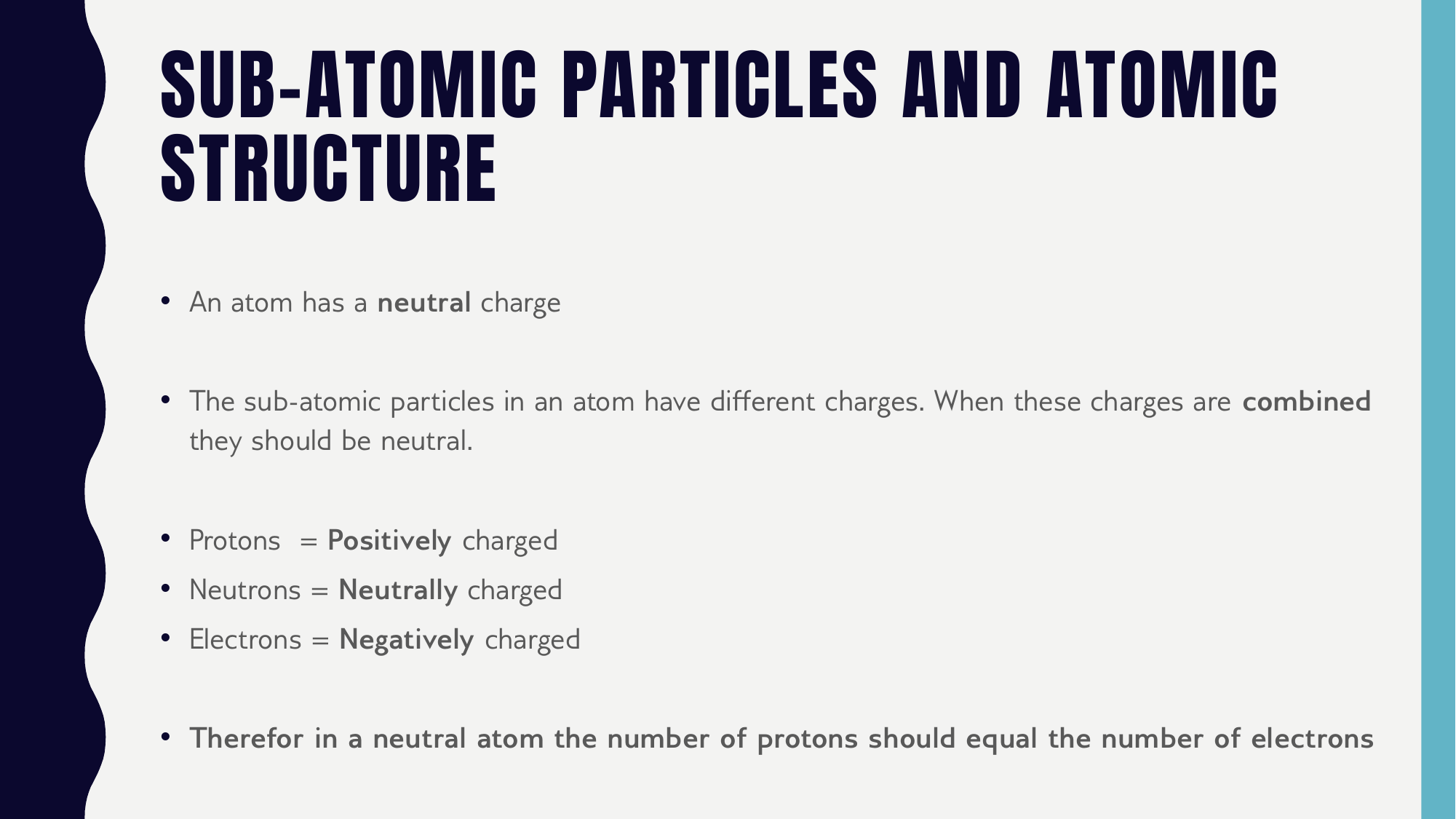

# Sub-atomic particles and atomic structure
An atom has a neutral charge

The sub-atomic particles in an atom have different charges. When these charges are combined they should be neutral.

Protons  = Positively charged
Neutrons = Neutrally charged
Electrons = Negatively charged

Therefor in a neutral atom the number of protons should equal the number of electrons